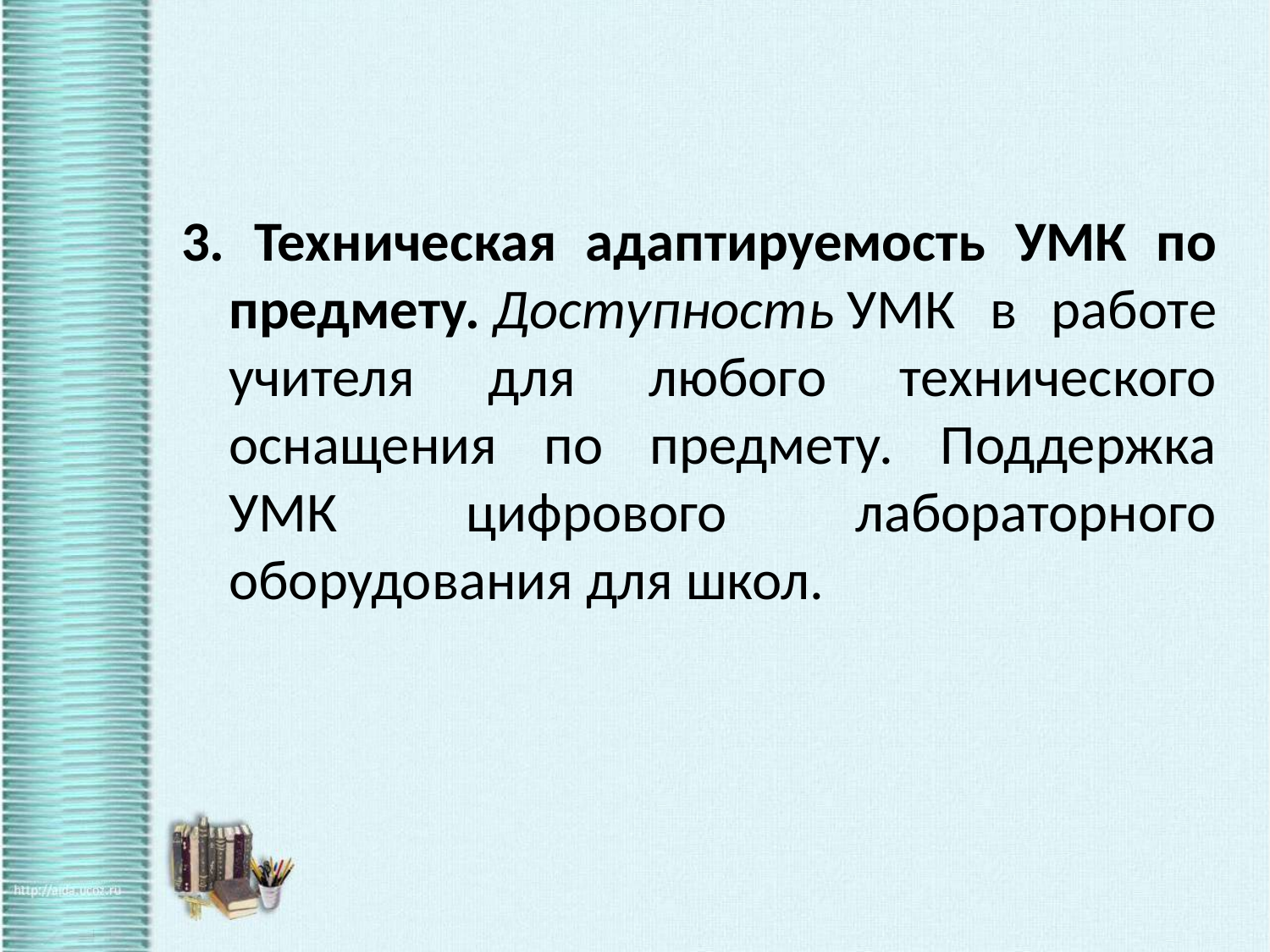

3. Техническая адаптируемость УМК по предмету. Доступность УМК в работе учителя для любого технического оснащения по предмету. Поддержка УМК цифрового лабораторного оборудования для школ.